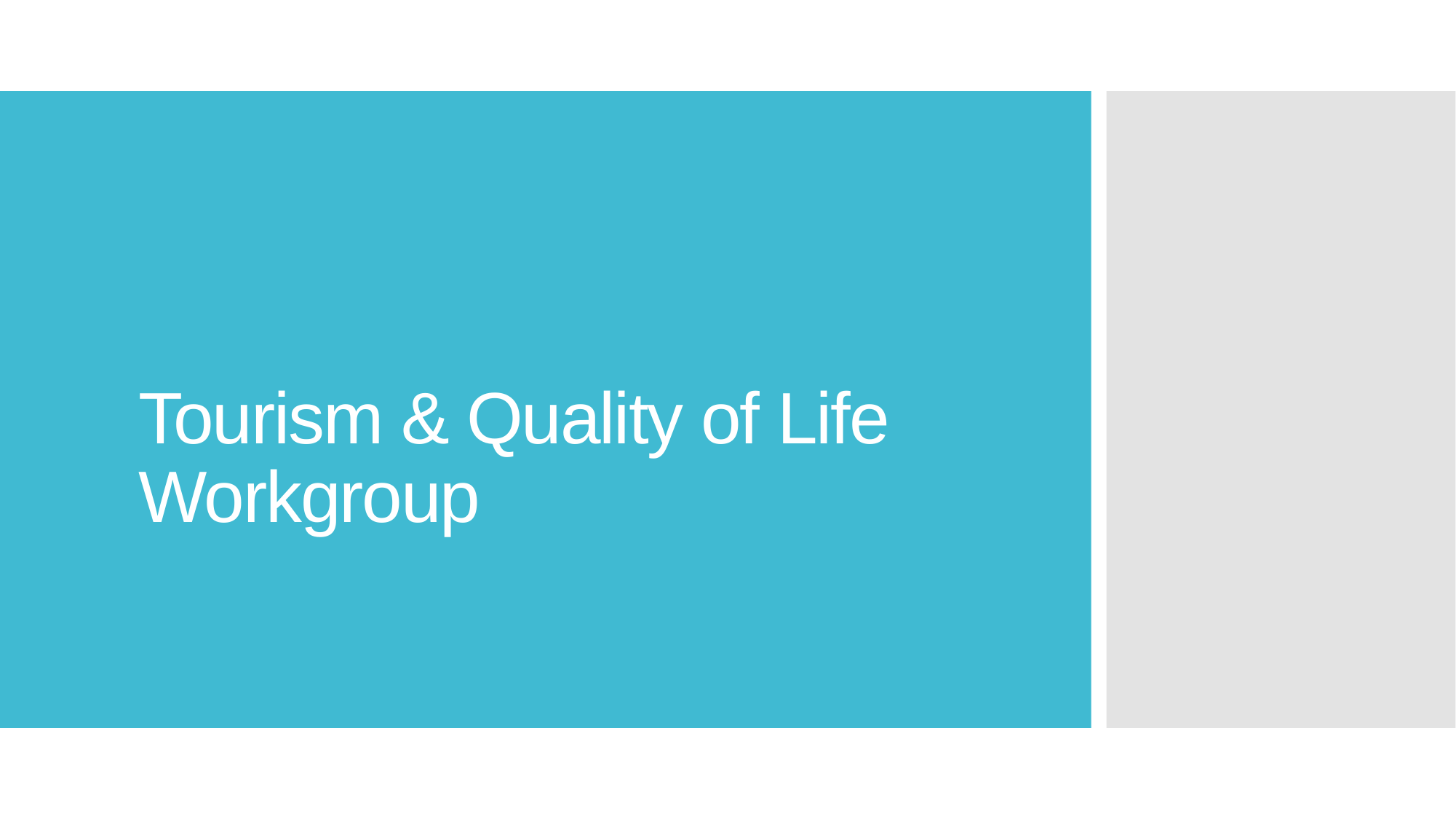

# Tourism & Quality of Life Workgroup